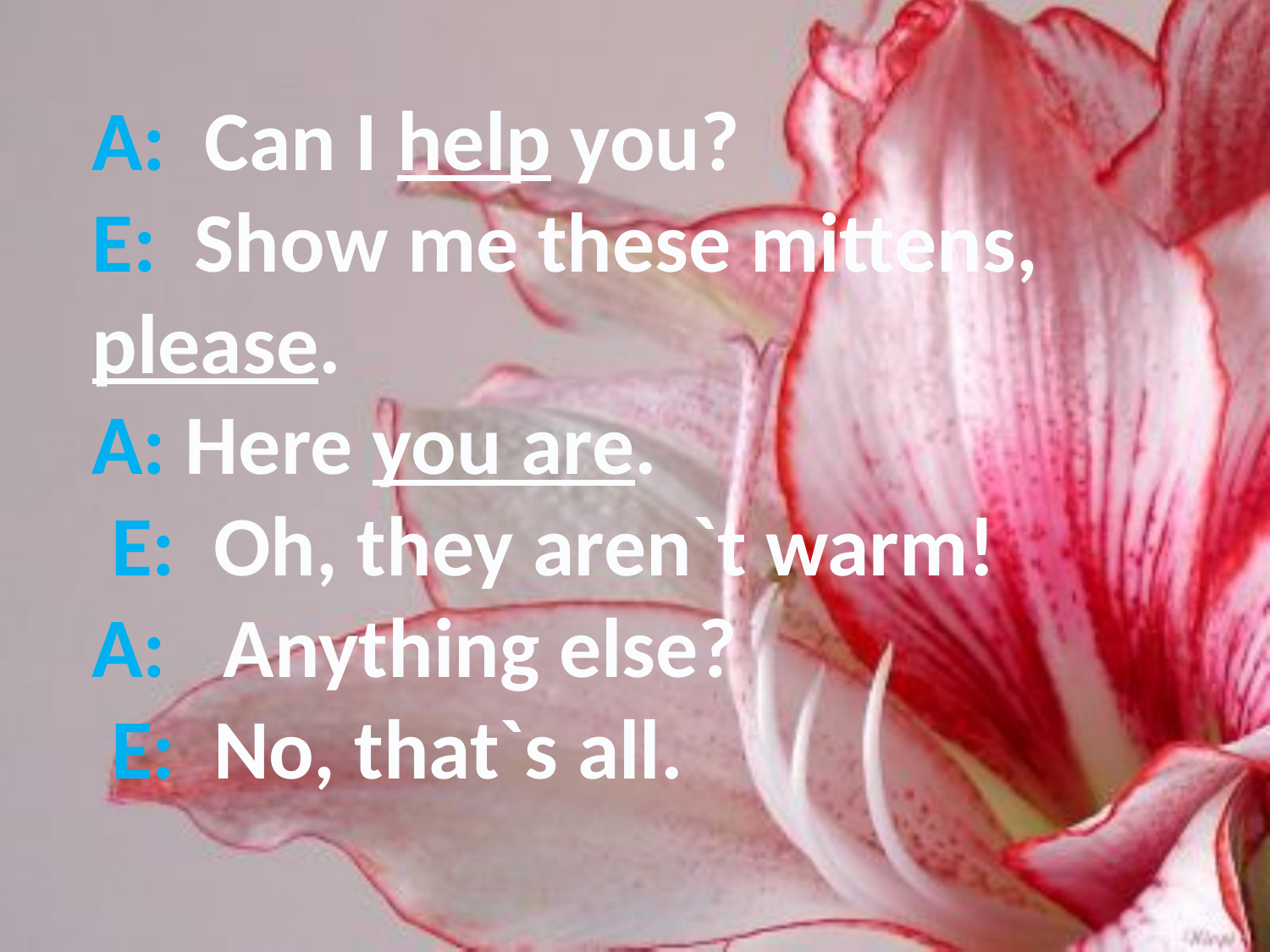

A:  Can I help you?
E:  Show me these mittens, please.
A: Here you are.
 E:  Oh, they aren`t warm!
A:   Anything else?
 E:  No, that`s all.